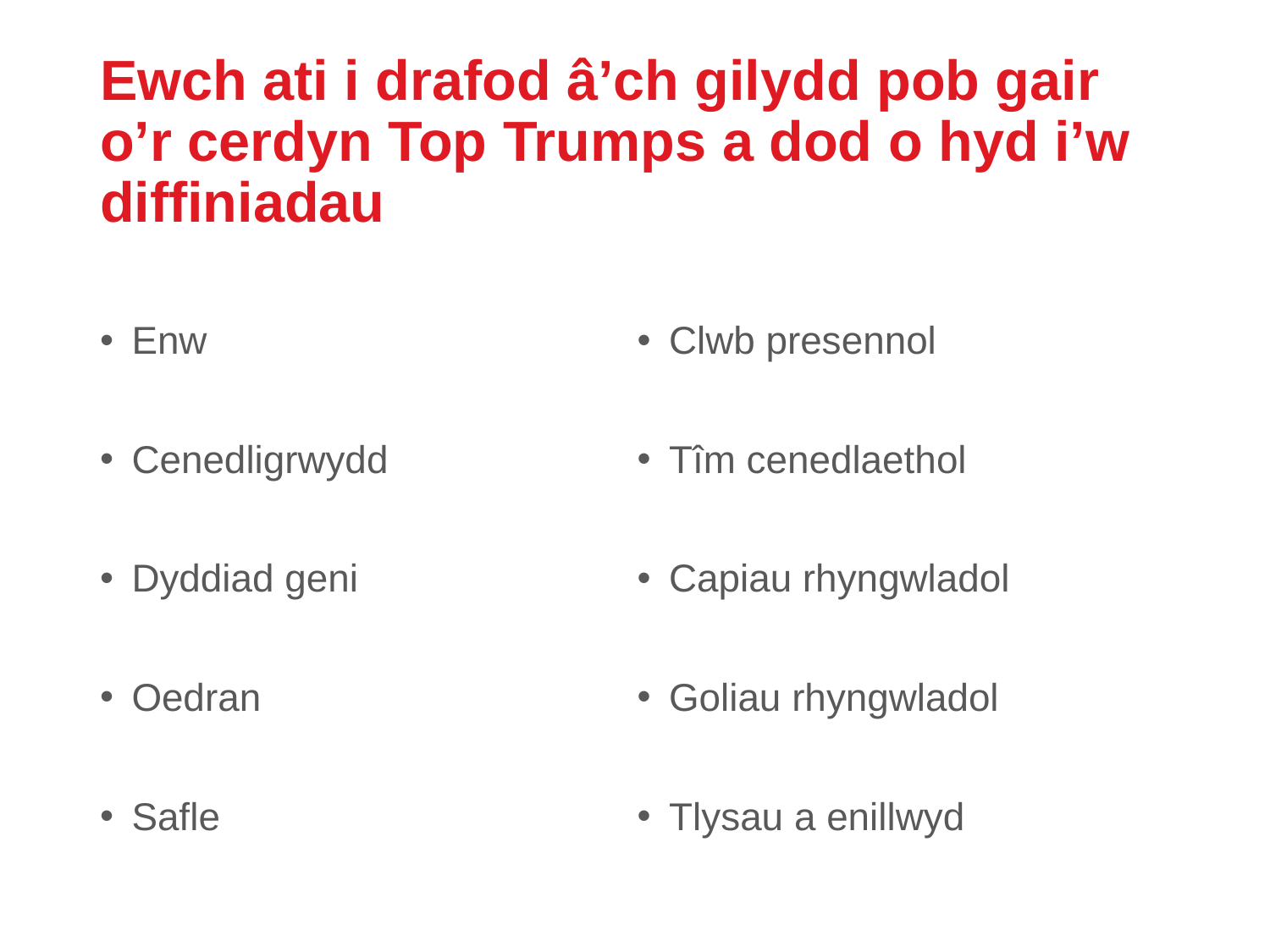

# Ewch ati i drafod â’ch gilydd pob gair o’r cerdyn Top Trumps a dod o hyd i’w diffiniadau
Enw

Cenedligrwydd

Dyddiad geni

Oedran

Safle
Clwb presennol

Tîm cenedlaethol

Capiau rhyngwladol

Goliau rhyngwladol

Tlysau a enillwyd